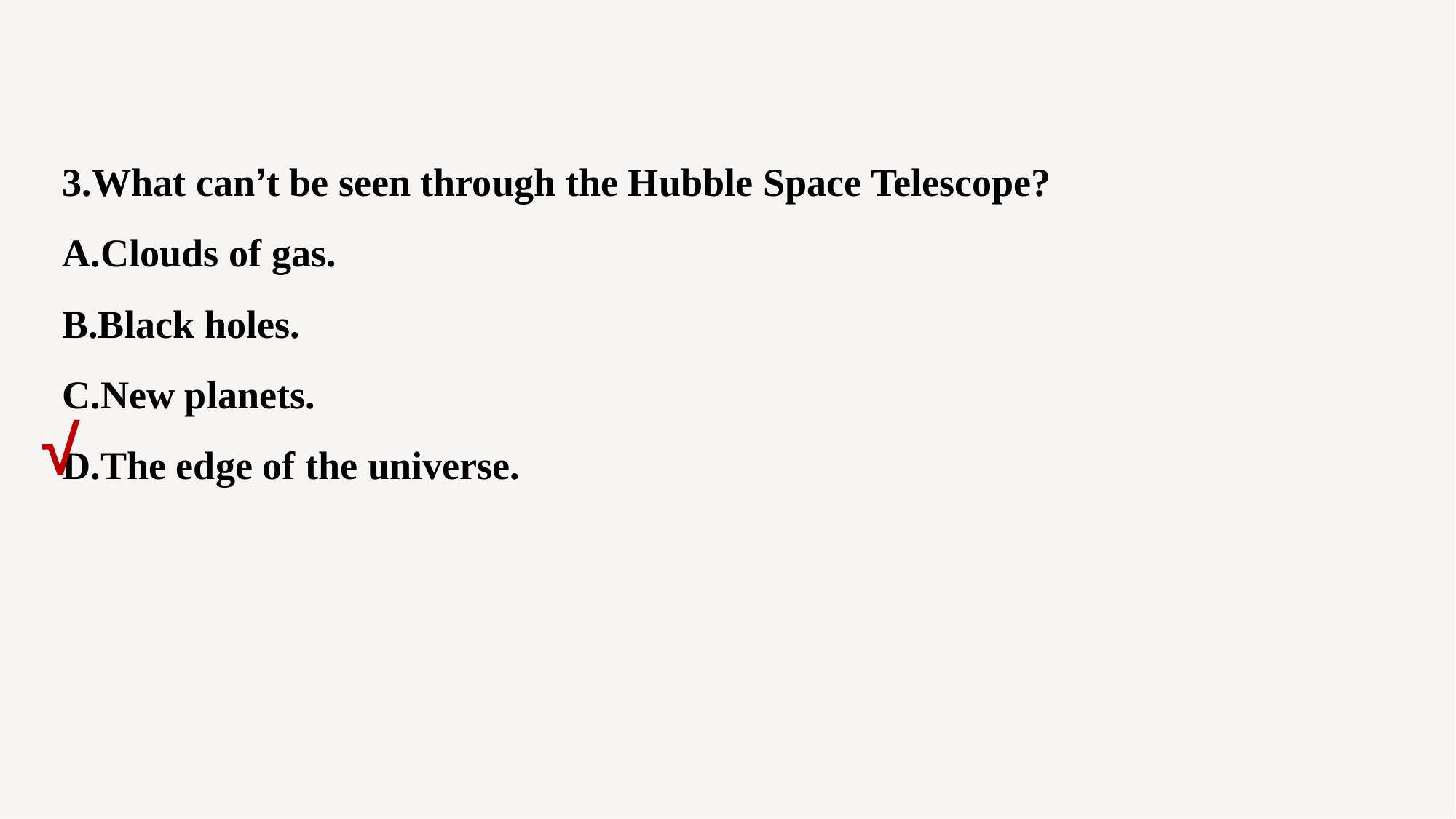

3.What can’t be seen through the Hubble Space Telescope?
A.Clouds of gas.
B.Black holes.
C.New planets.
D.The edge of the universe.
√